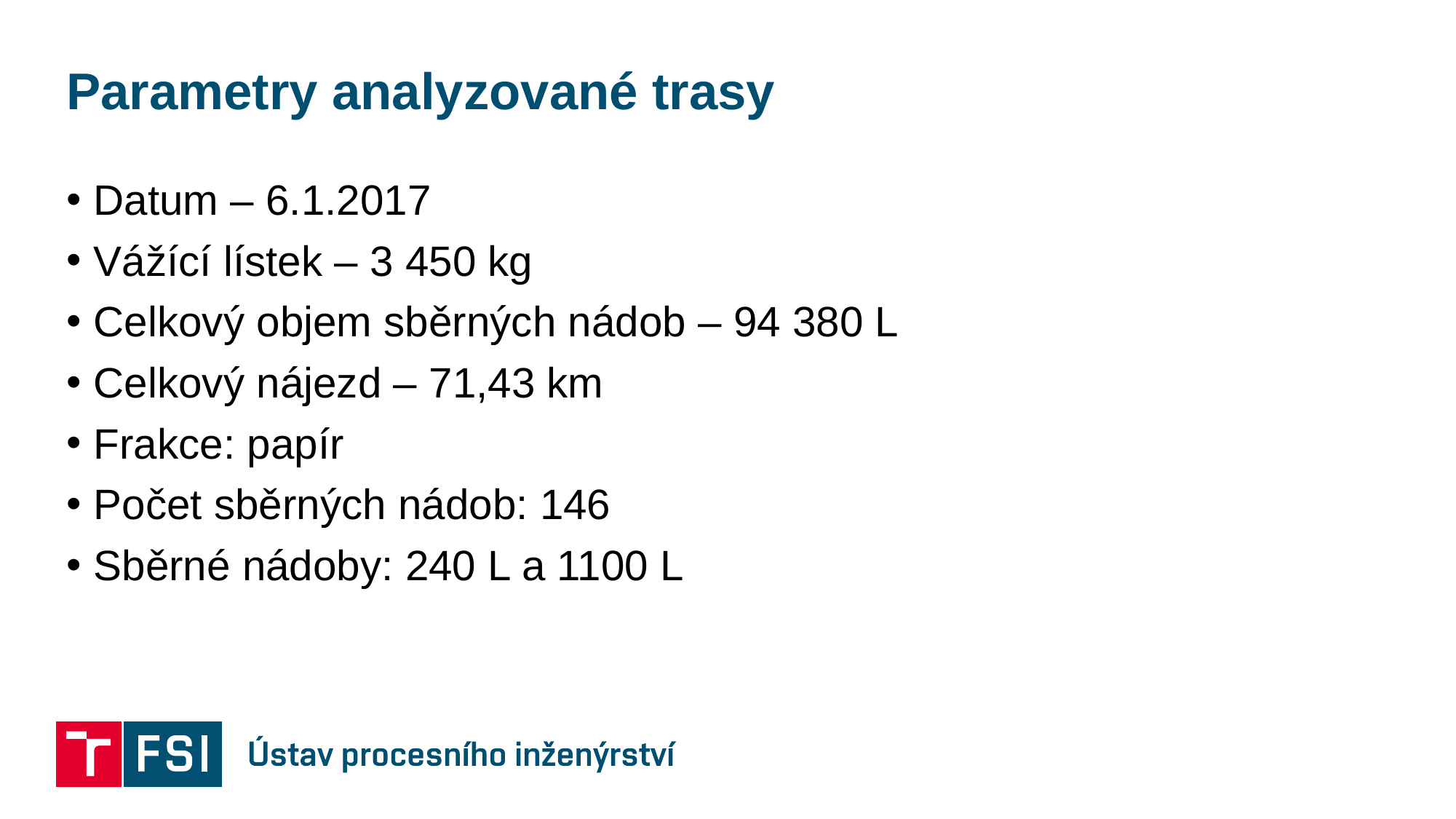

# Parametry analyzované trasy
Datum – 6.1.2017
Vážící lístek – 3 450 kg
Celkový objem sběrných nádob – 94 380 L
Celkový nájezd – 71,43 km
Frakce: papír
Počet sběrných nádob: 146
Sběrné nádoby: 240 L a 1100 L